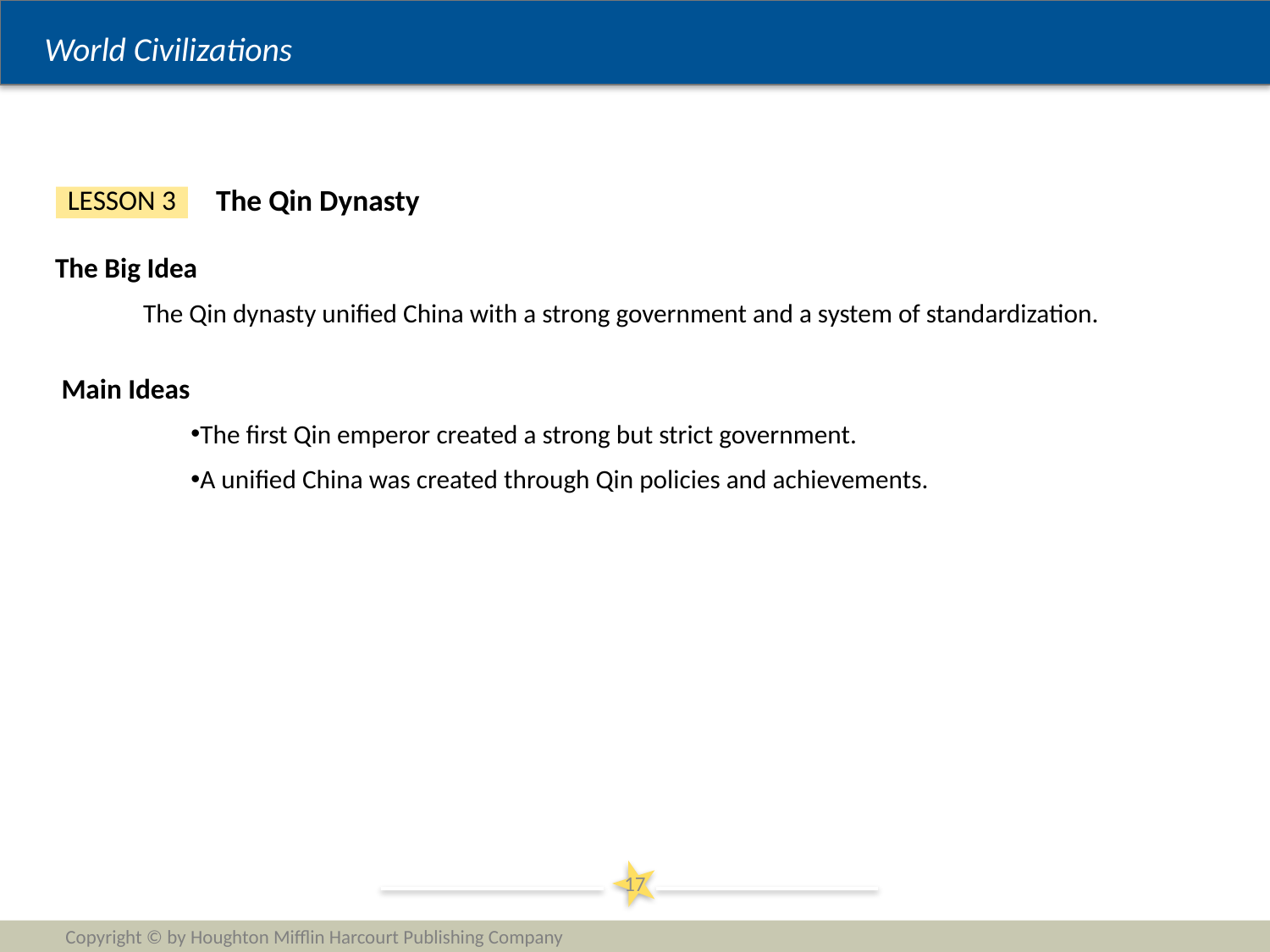

The Qin Dynasty
LESSON 3
The Big Idea
The Qin dynasty unified China with a strong government and a system of standardization.
 Main Ideas
The first Qin emperor created a strong but strict government.
A unified China was created through Qin policies and achievements.

17
Copyright © by Houghton Mifflin Harcourt Publishing Company